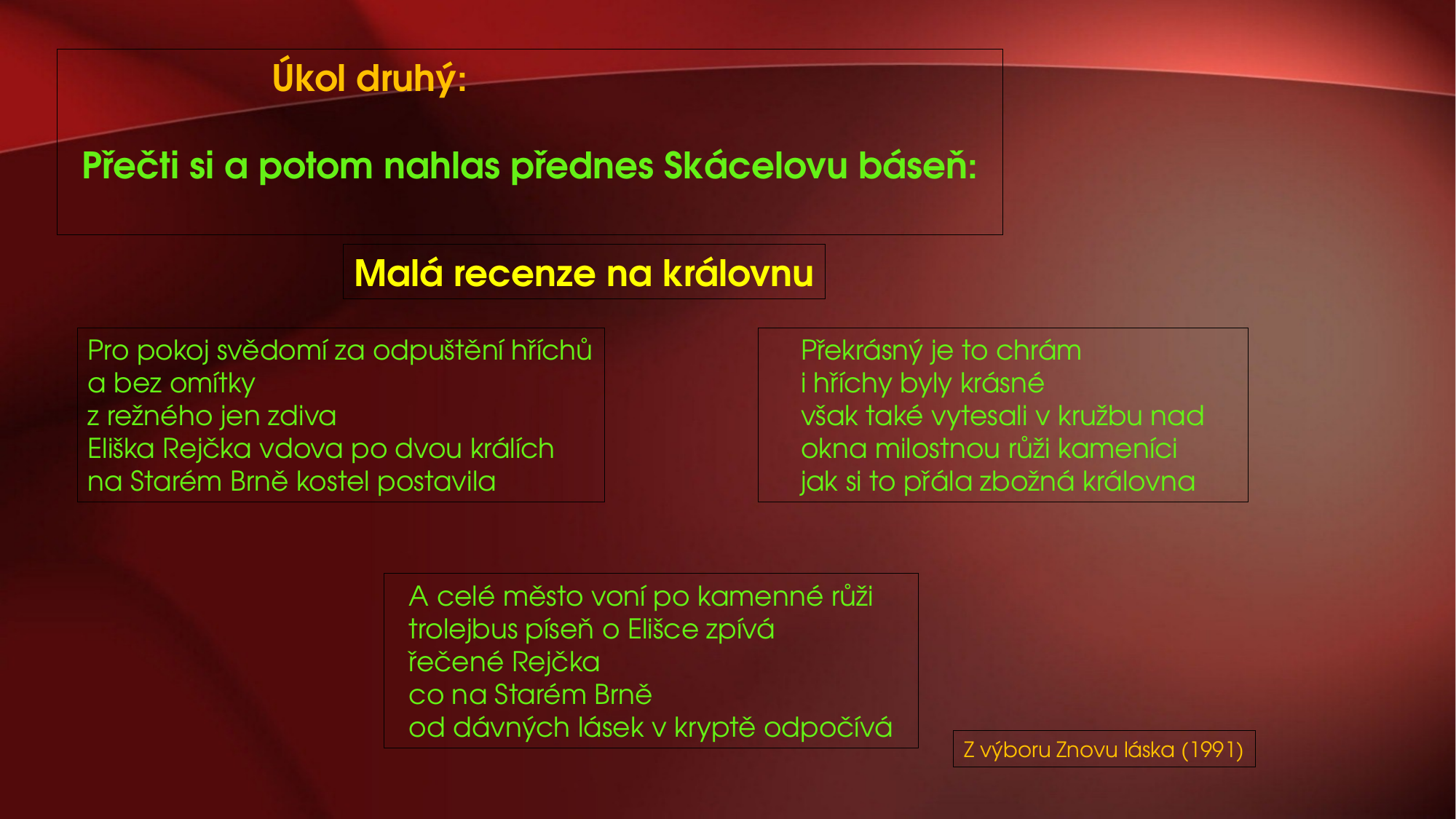

Úkol druhý:

Přečti si a potom nahlas přednes Skácelovu báseň:

Malá recenze na královnu
Pro pokoj svědomí za odpuštění hříchů
a bez omítky
z režného jen zdiva
Eliška Rejčka vdova po dvou králích
na Starém Brně kostel postavila
Překrásný je to chrám
i hříchy byly krásné
však také vytesali v kružbu nad okna milostnou růži kameníci
jak si to přála zbožná královna
A celé město voní po kamenné růži
trolejbus píseň o Elišce zpívá
řečené Rejčka
co na Starém Brně
od dávných lásek v kryptě odpočívá
Z výboru Znovu láska (1991)